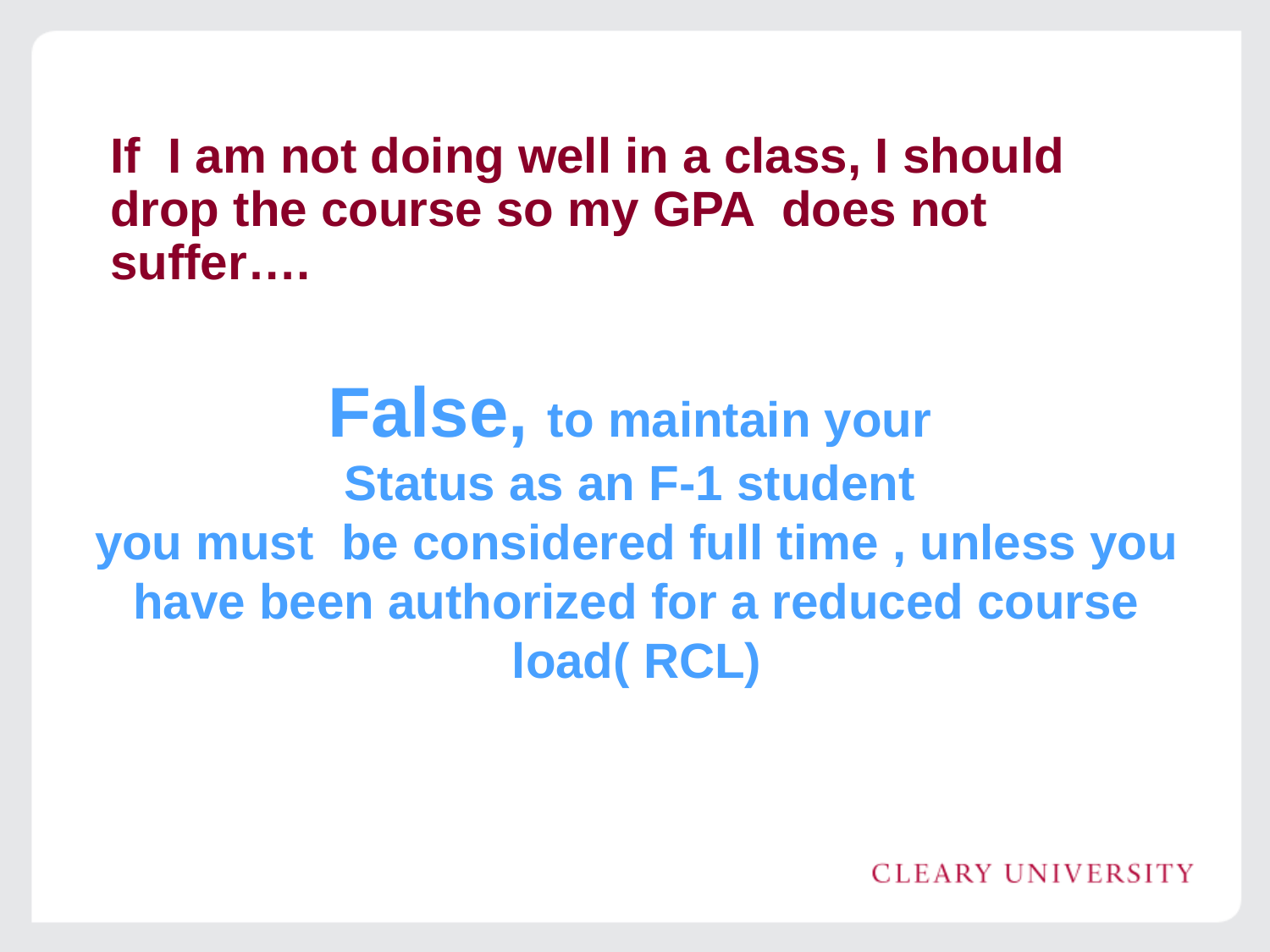

# If  I am not doing well in a class, I should drop the course so my GPA  does not suffer….
False, to maintain your
Status as an F-1 student
you must  be considered full time , unless you have been authorized for a reduced course load( RCL)